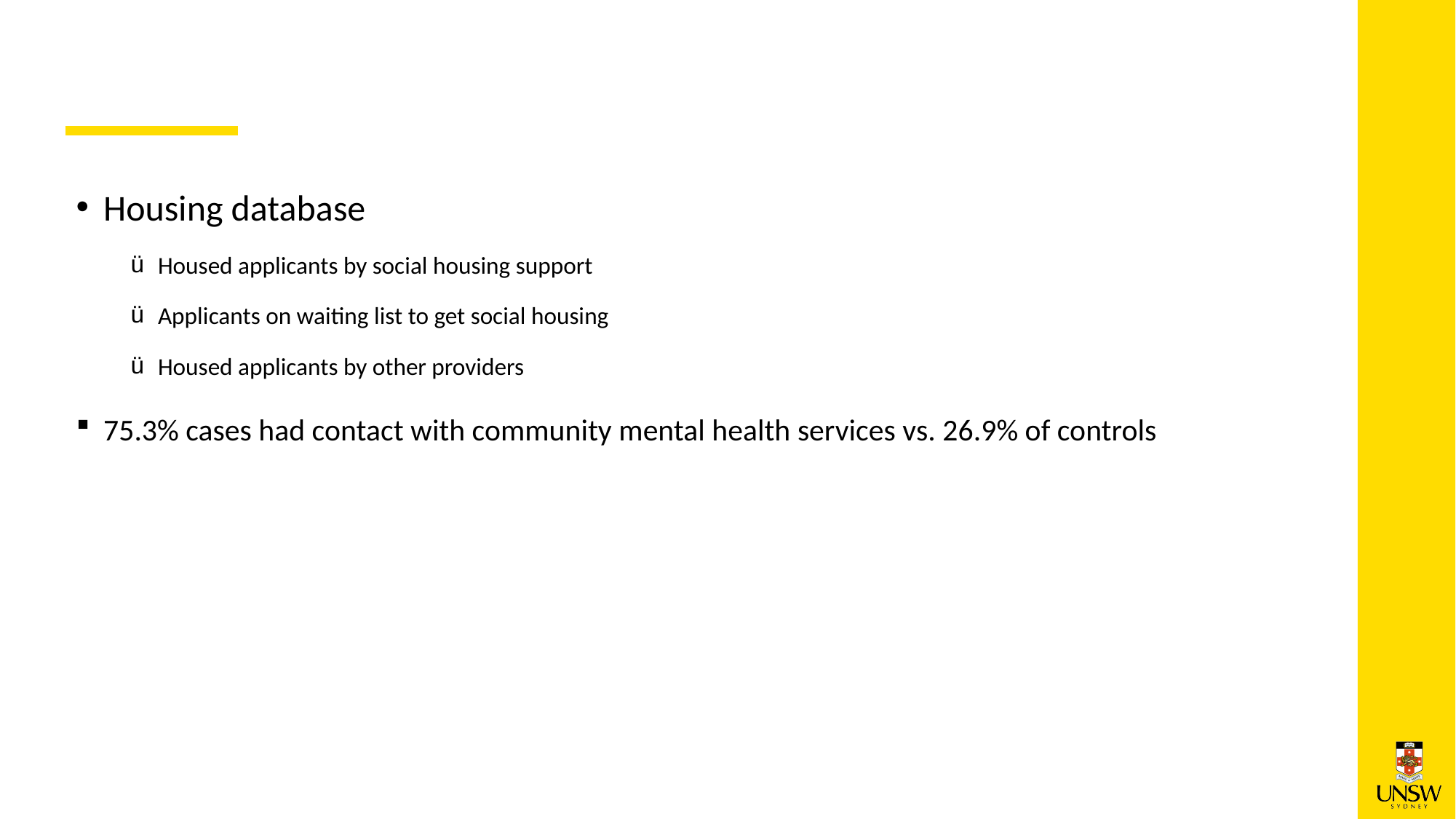

Housing database
Housed applicants by social housing support
Applicants on waiting list to get social housing
Housed applicants by other providers
75.3% cases had contact with community mental health services vs. 26.9% of controls